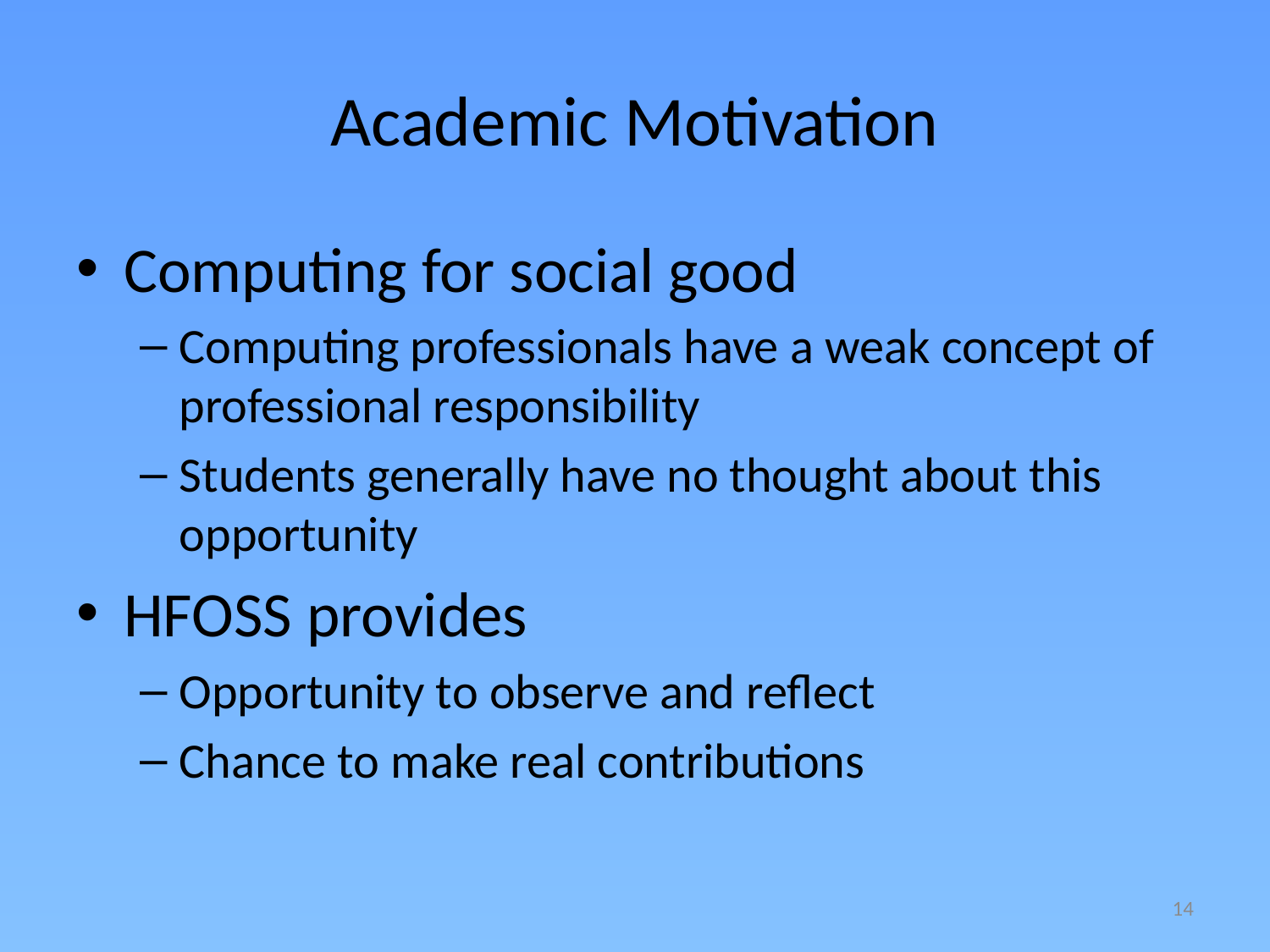

# Academic Motivation
Computing for social good
Computing professionals have a weak concept of professional responsibility
Students generally have no thought about this opportunity
HFOSS provides
Opportunity to observe and reflect
Chance to make real contributions

14